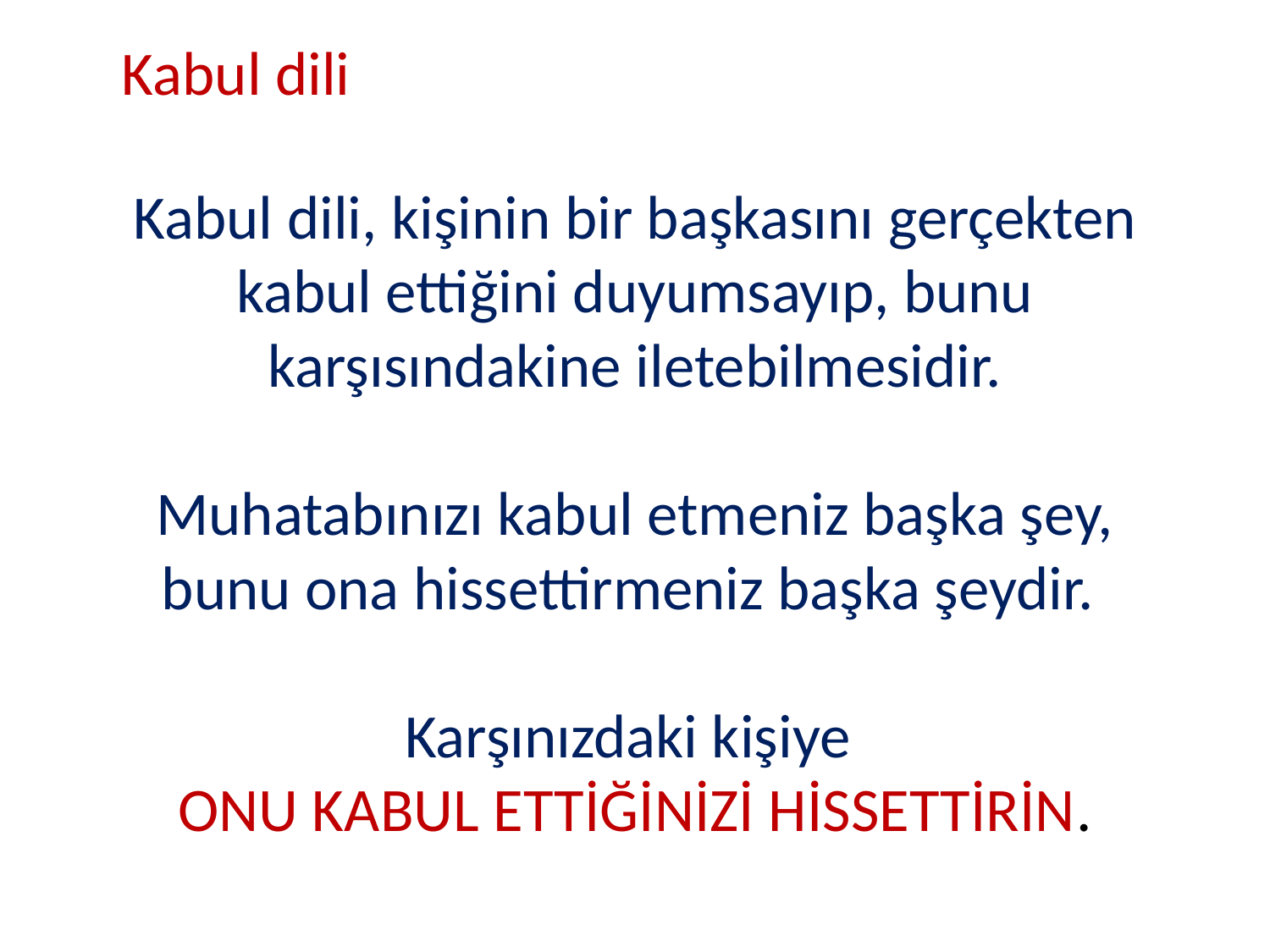

Kabul dili
Kabul dili, kişinin bir başkasını gerçekten kabul ettiğini duyumsayıp, bunu karşısındakine iletebilmesidir.

Muhatabınızı kabul etmeniz başka şey, bunu ona hissettirmeniz başka şeydir.

Karşınızdaki kişiye
ONU KABUL ETTİĞİNİZİ HİSSETTİRİN.